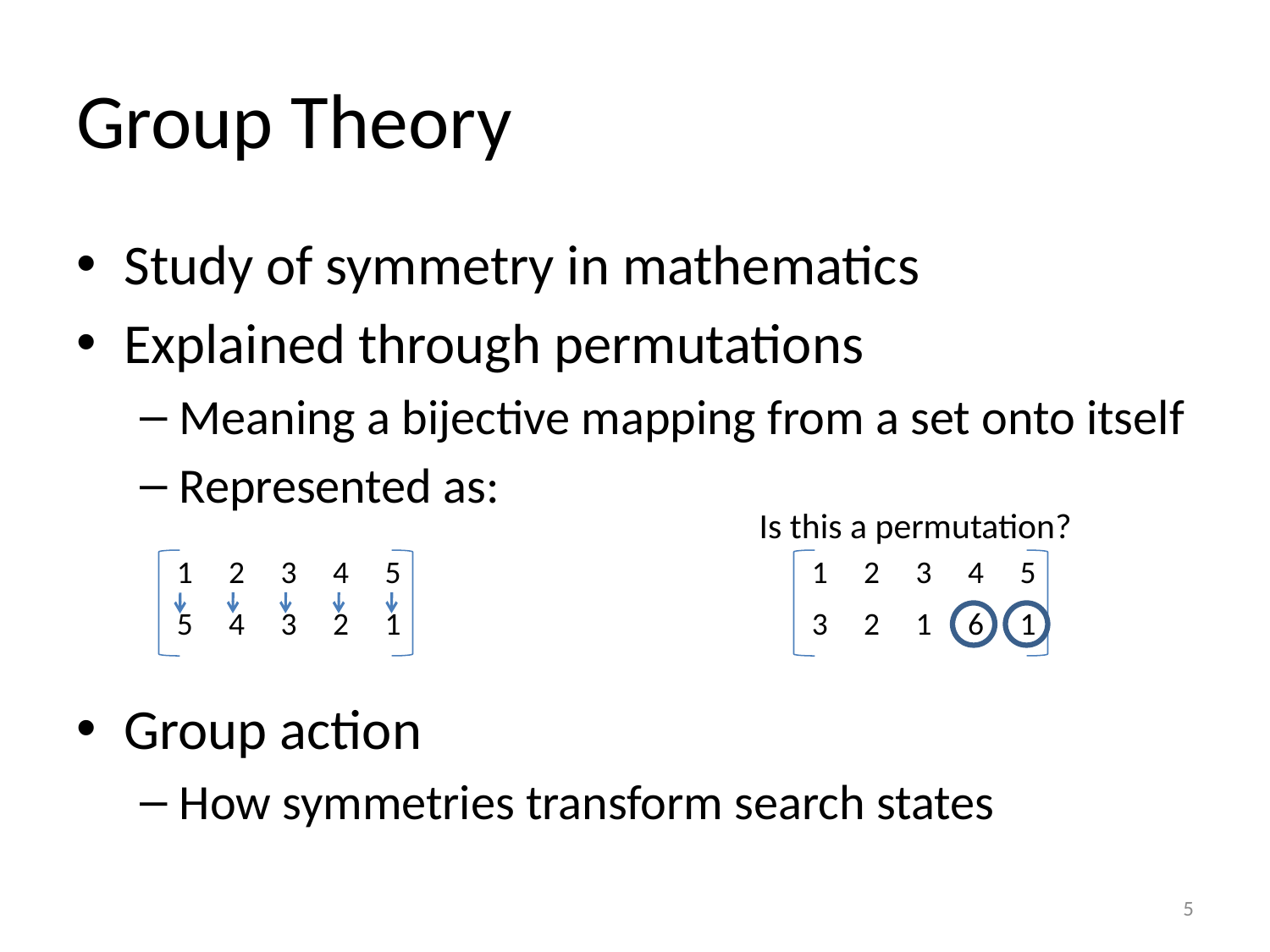

# Group Theory
Study of symmetry in mathematics
Explained through permutations
Meaning a bijective mapping from a set onto itself
Represented as:

Group action
How symmetries transform search states
Is this a permutation?
| 1 | 2 | 3 | 4 | 5 |
| --- | --- | --- | --- | --- |
| 5 | 4 | 3 | 2 | 1 |

| 1 | 2 | 3 | 4 | 5 |
| --- | --- | --- | --- | --- |
| 3 | 2 | 1 | 6 | 1 |

5